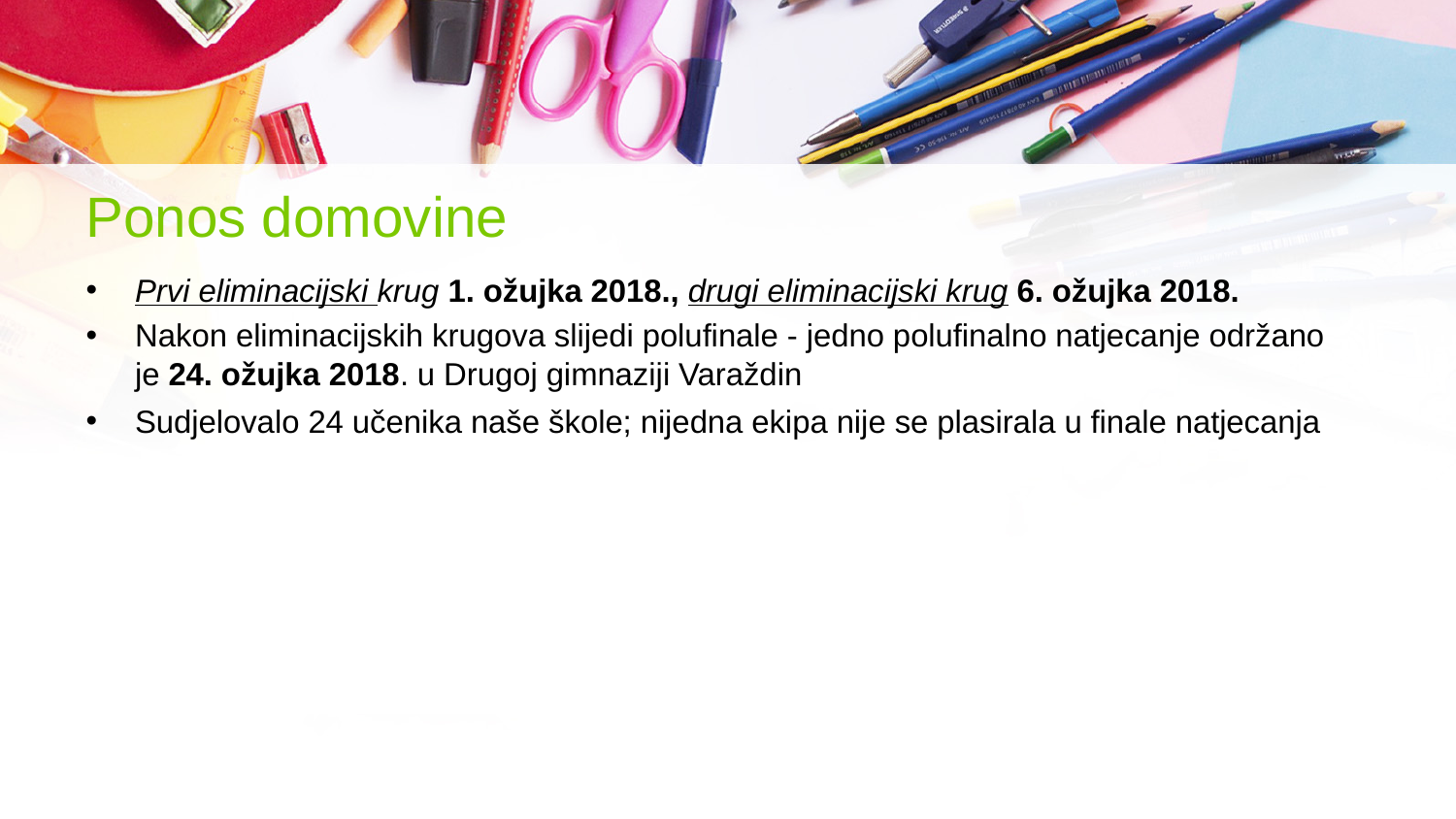

# Ponos domovine
Prvi eliminacijski krug 1. ožujka 2018., drugi eliminacijski krug 6. ožujka 2018.
Nakon eliminacijskih krugova slijedi polufinale - jedno polufinalno natjecanje održano je 24. ožujka 2018. u Drugoj gimnaziji Varaždin
Sudjelovalo 24 učenika naše škole; nijedna ekipa nije se plasirala u finale natjecanja